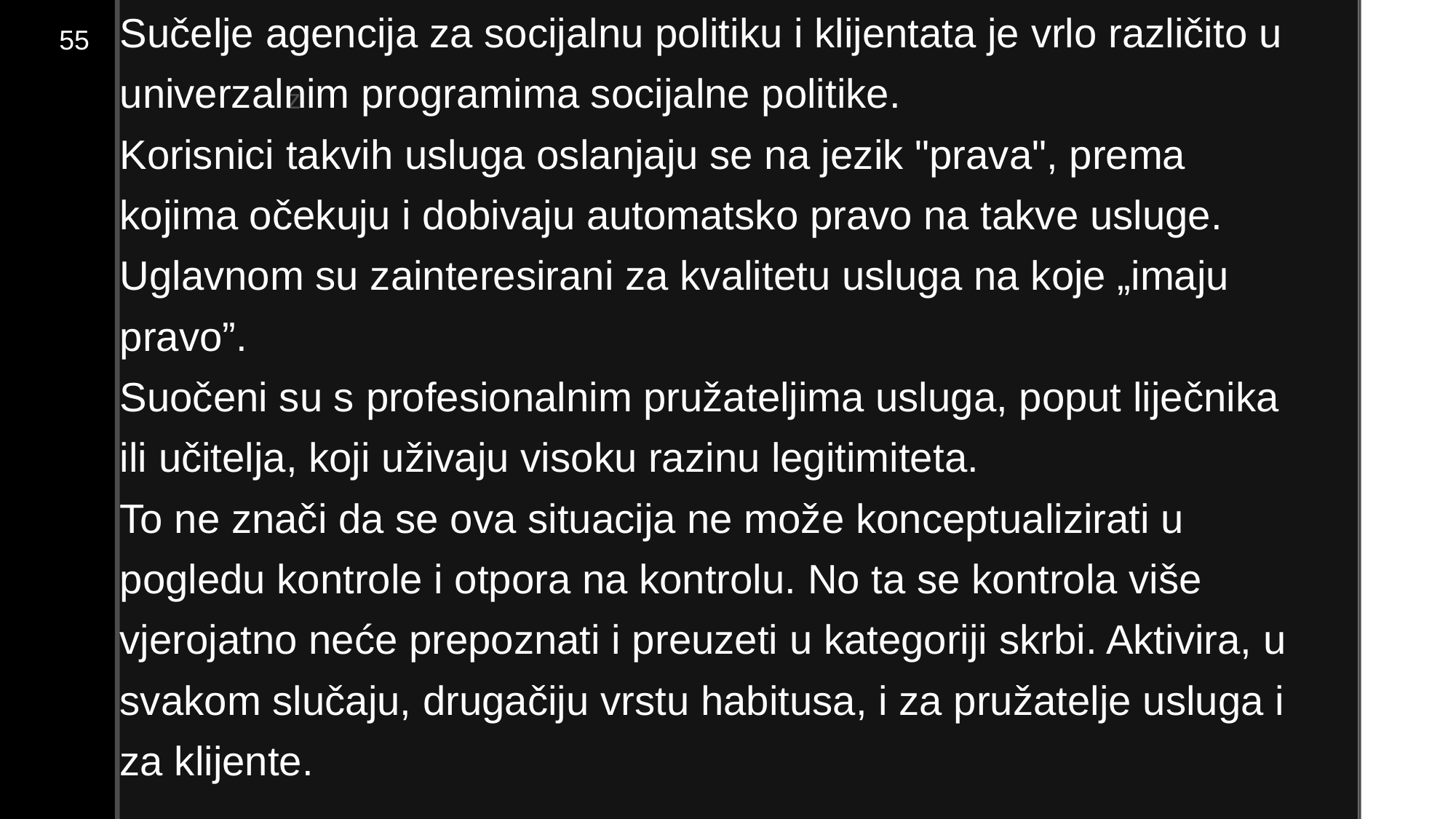

Sučelje agencija za socijalnu politiku i klijentata je vrlo različito u univerzalnim programima socijalne politike.
Korisnici takvih usluga oslanjaju se na jezik "prava", prema kojima očekuju i dobivaju automatsko pravo na takve usluge.
Uglavnom su zainteresirani za kvalitetu usluga na koje „imaju pravo”.
Suočeni su s profesionalnim pružateljima usluga, poput liječnika ili učitelja, koji uživaju visoku razinu legitimiteta.
To ne znači da se ova situacija ne može konceptualizirati u pogledu kontrole i otpora na kontrolu. No ta se kontrola više vjerojatno neće prepoznati i preuzeti u kategoriji skrbi. Aktivira, u svakom slučaju, drugačiju vrstu habitusa, i za pružatelje usluga i za klijente.
55